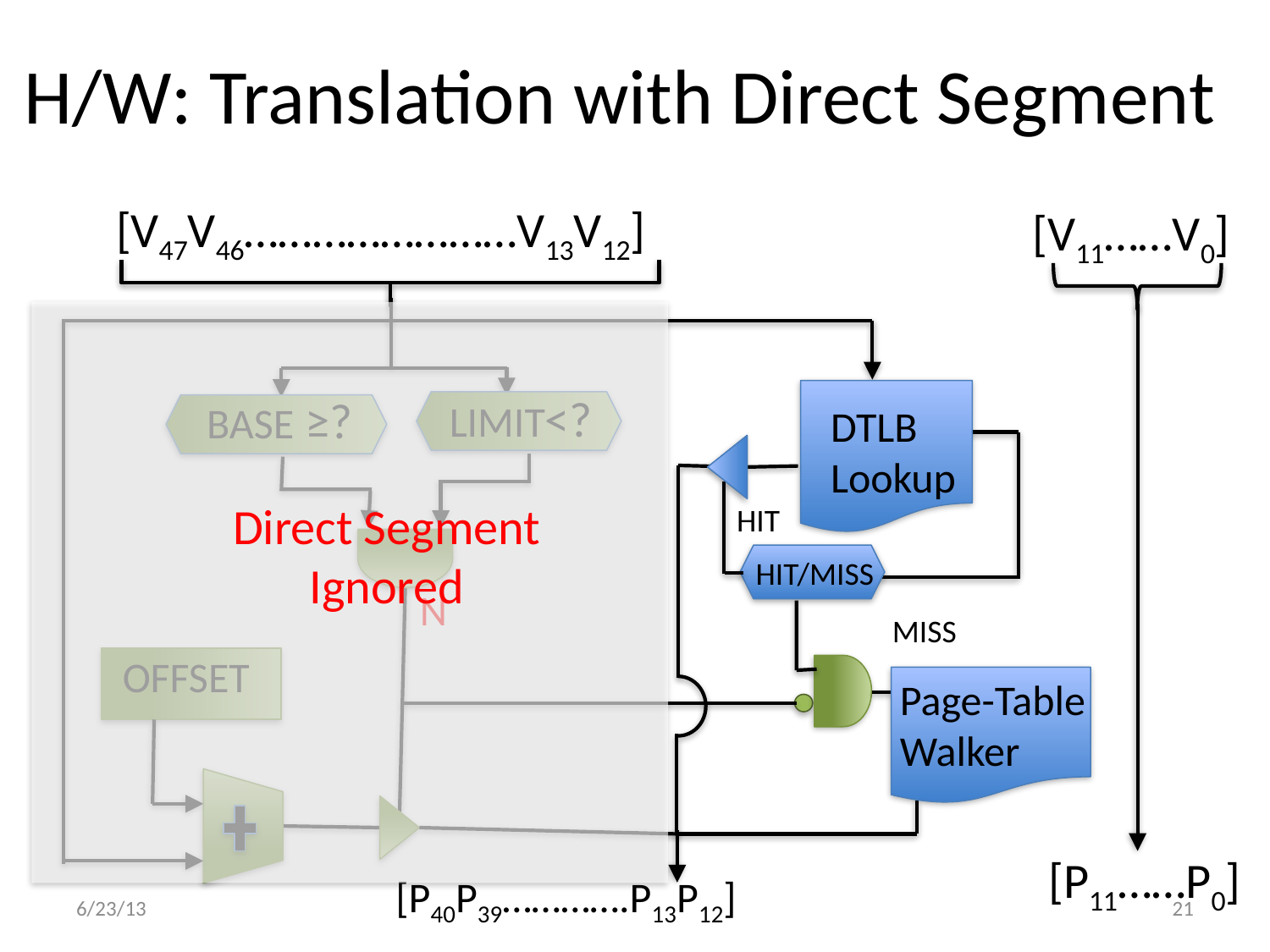

# H/W: Translation with Direct Segment
[V47V46……………………V13V12]
[V11……V0]

OFFSET

DTLB
Lookup
LIMIT<?
BASE ≥?

HIT

Direct Segment Ignored

HIT/MISS
N
MISS

Page-Table Walker

[P11……P0]

[P40P39………….P13P12]
6/23/13
21